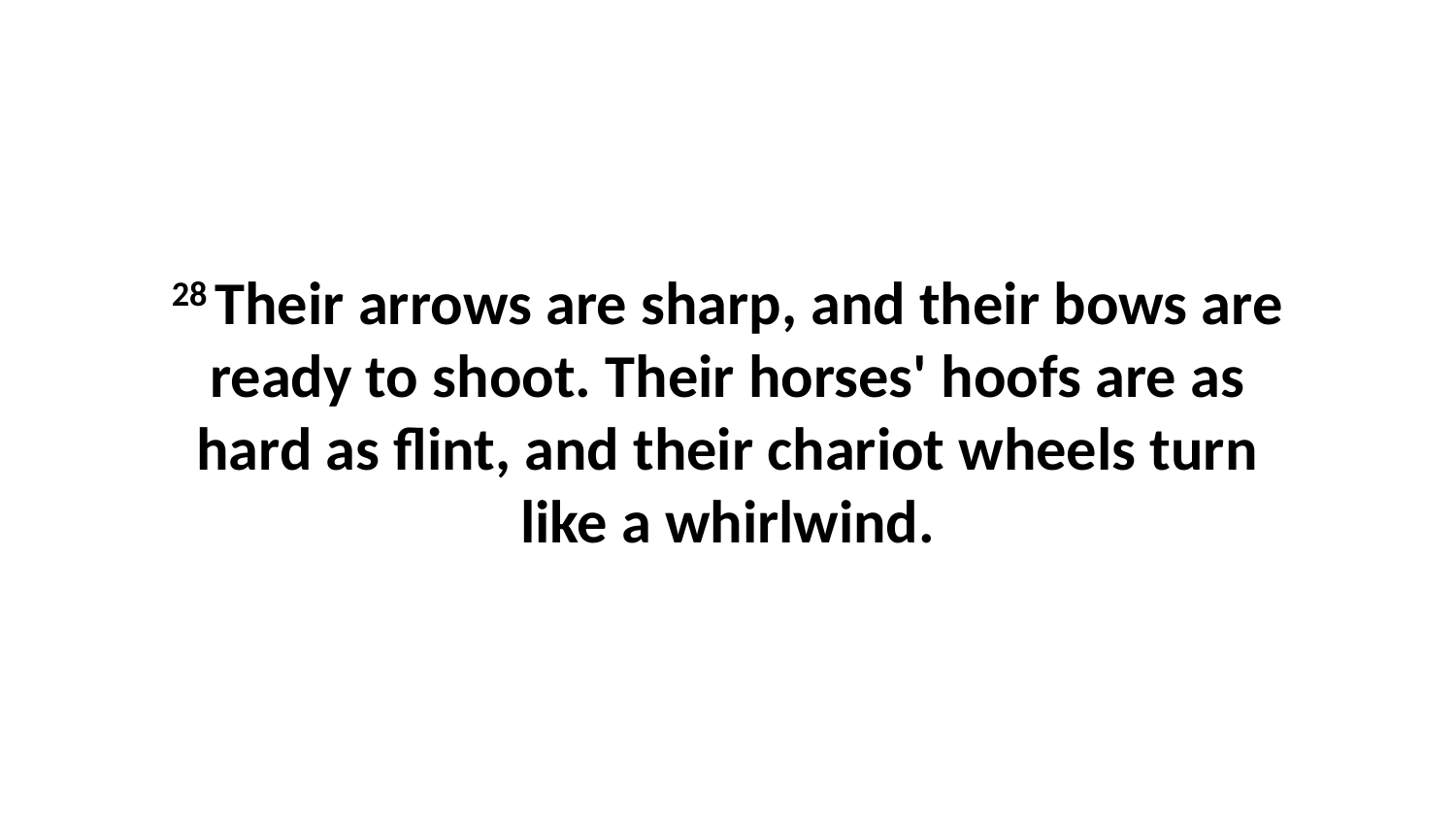

28 Their arrows are sharp, and their bows are ready to shoot. Their horses' hoofs are as hard as flint, and their chariot wheels turn like a whirlwind.